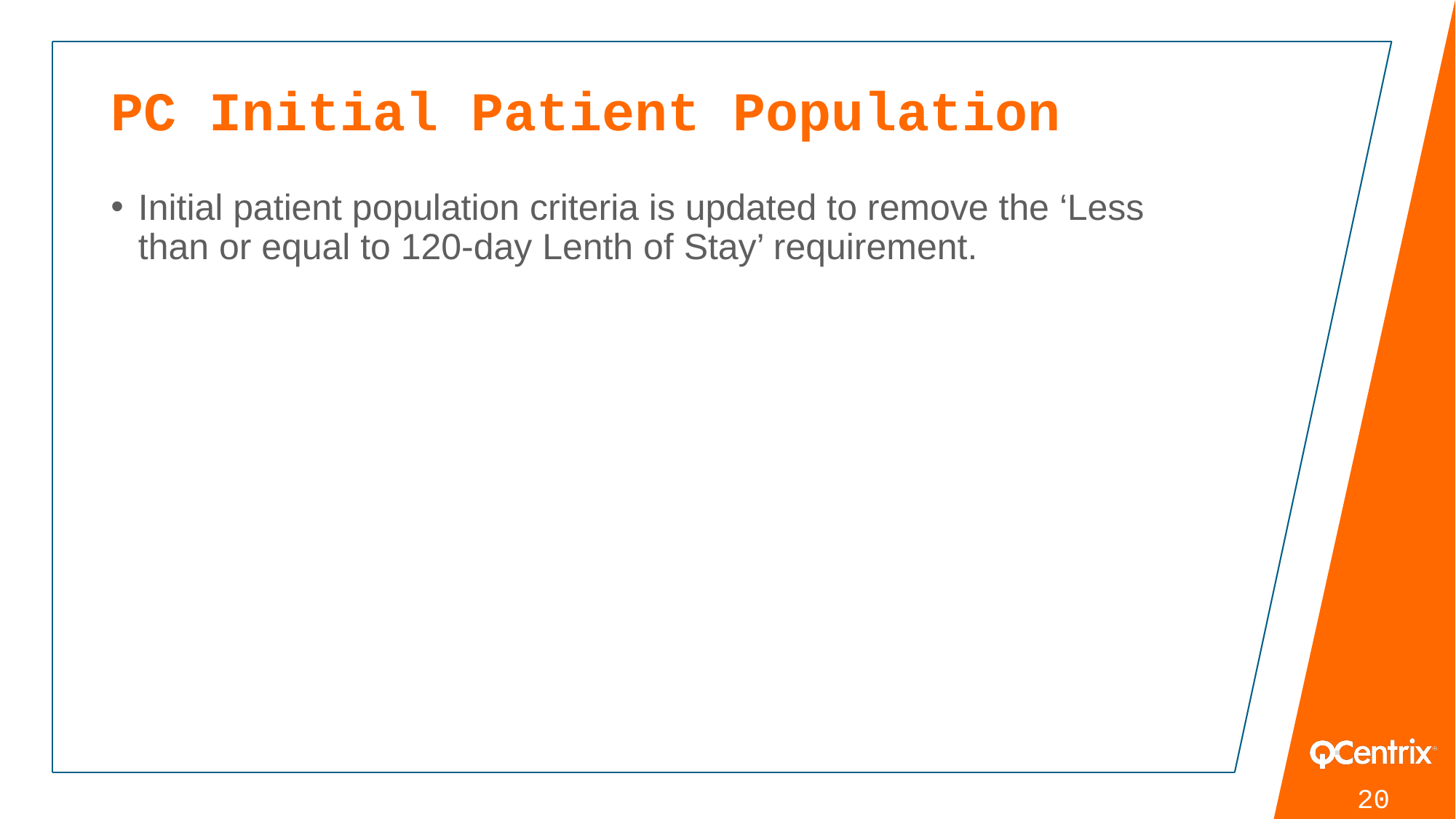

# PC Initial Patient Population
Initial patient population criteria is updated to remove the ‘Less than or equal to 120-day Lenth of Stay’ requirement.